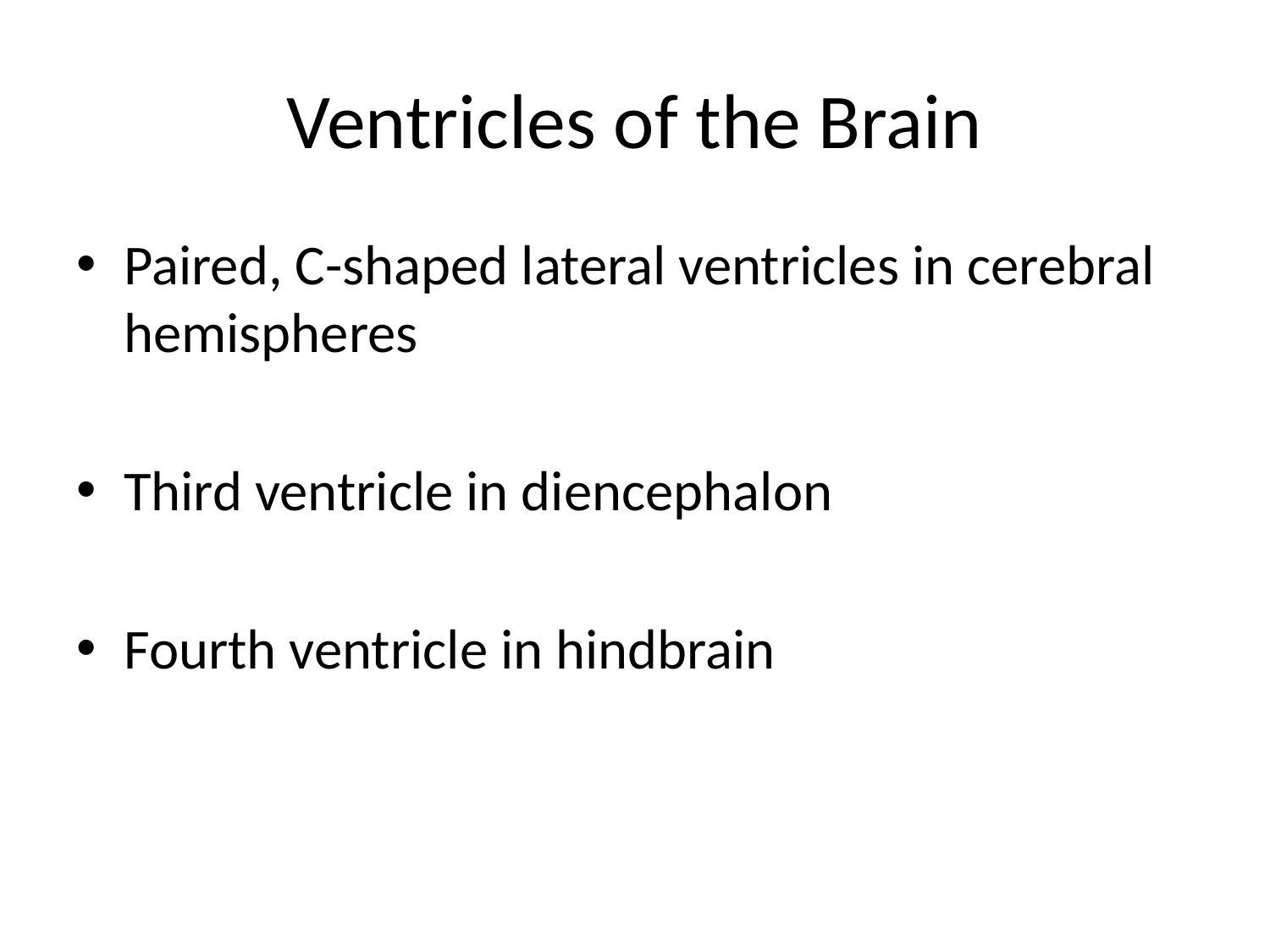

# Ventricles of the Brain
Paired, C-shaped lateral ventricles in cerebral hemispheres

Third ventricle in diencephalon

Fourth ventricle in hindbrain